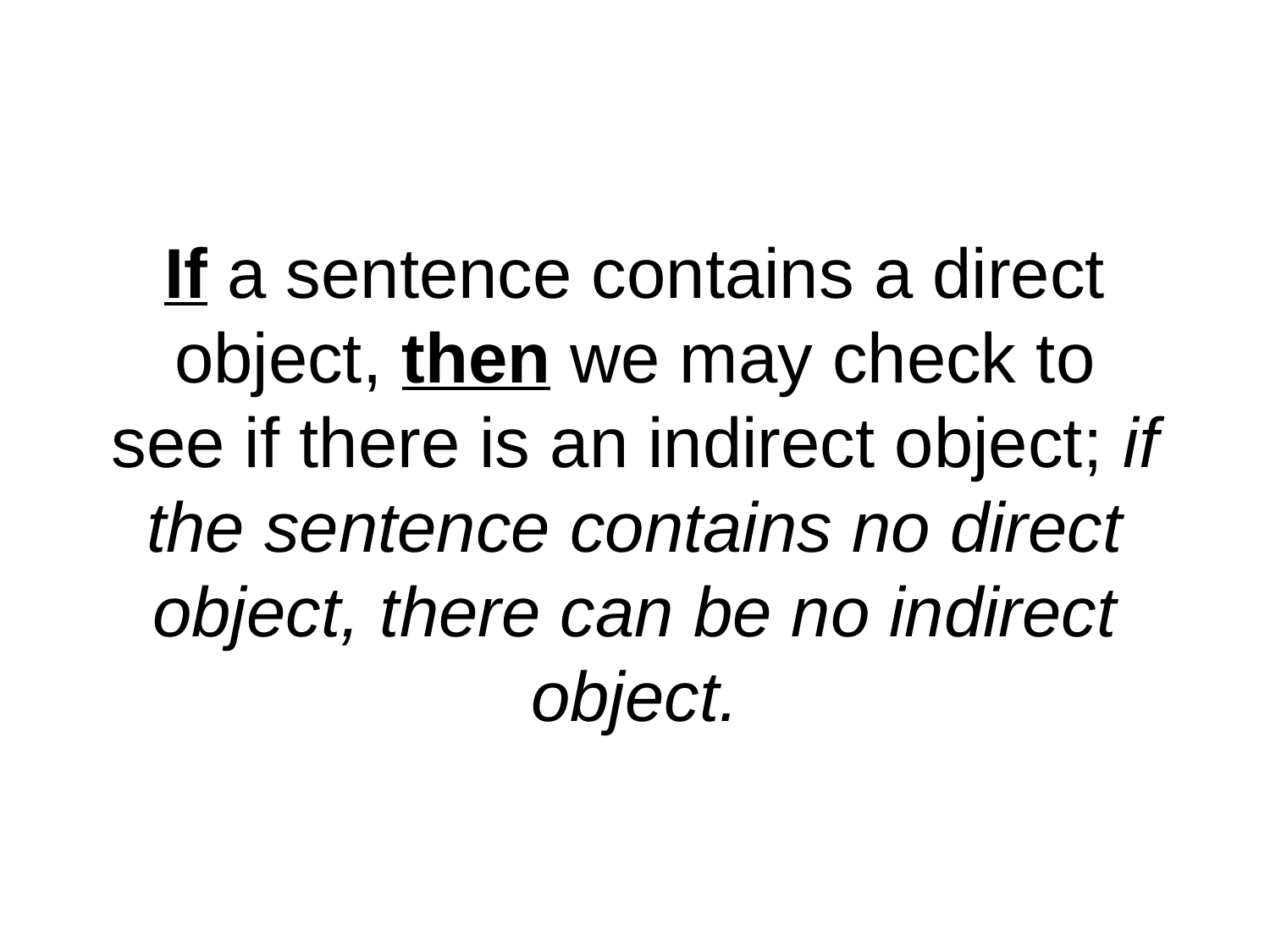

# If a sentence contains a direct object, then we may check to see if there is an indirect object; if the sentence contains no direct object, there can be no indirect object.